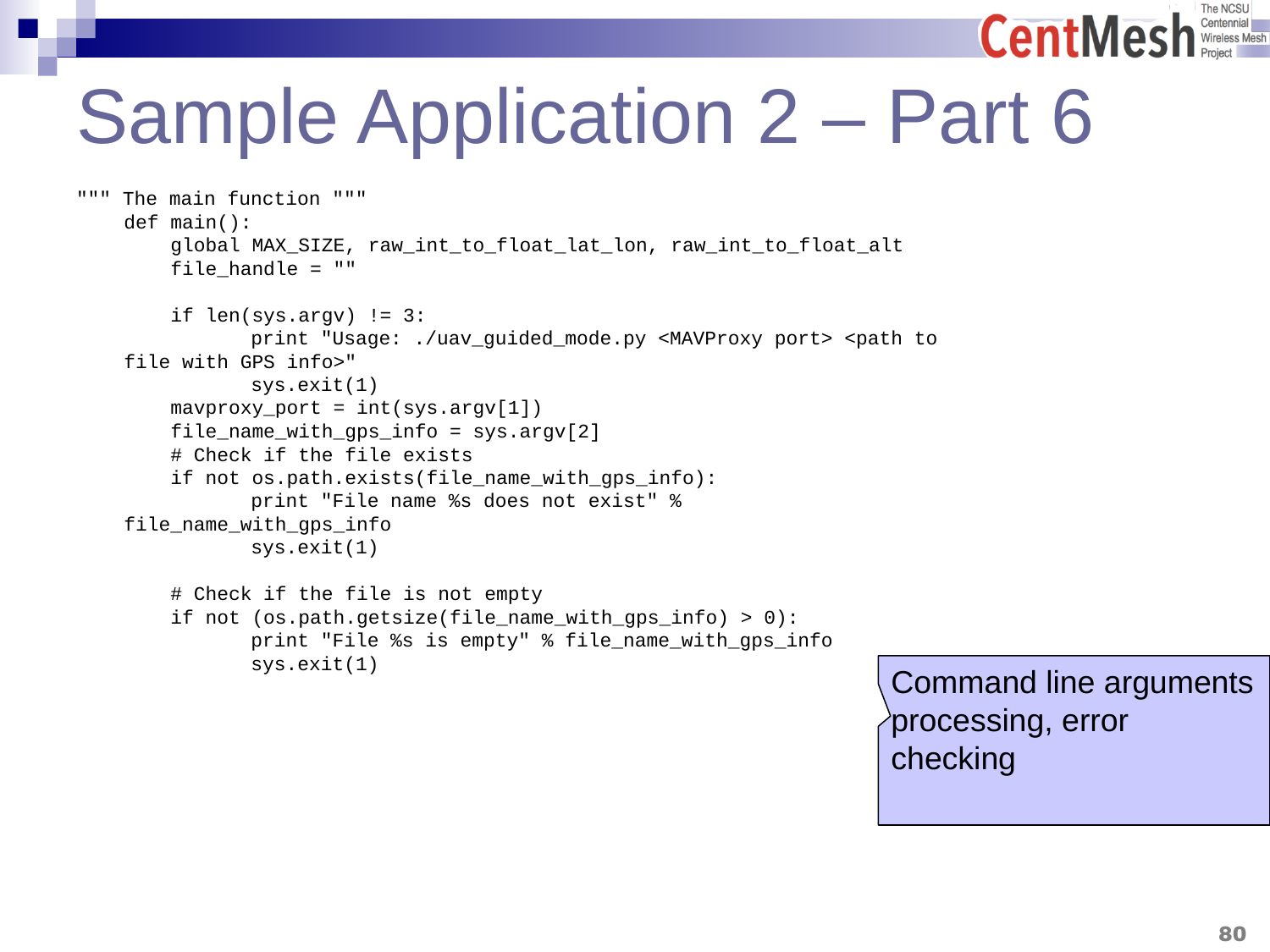

# Sample Application 2 – Part 6
""" The main function """
def main():
    global MAX_SIZE, raw_int_to_float_lat_lon, raw_int_to_float_alt
    file_handle = ""
    if len(sys.argv) != 3:
	print "Usage: ./uav_guided_mode.py <MAVProxy port> <path to file with GPS info>"
	sys.exit(1)
    mavproxy_port = int(sys.argv[1])
    file_name_with_gps_info = sys.argv[2]
    # Check if the file exists
    if not os.path.exists(file_name_with_gps_info):
	print "File name %s does not exist" % file_name_with_gps_info
	sys.exit(1)
    # Check if the file is not empty
    if not (os.path.getsize(file_name_with_gps_info) > 0):
	print "File %s is empty" % file_name_with_gps_info
	sys.exit(1)

Command line arguments processing, error checking
         80